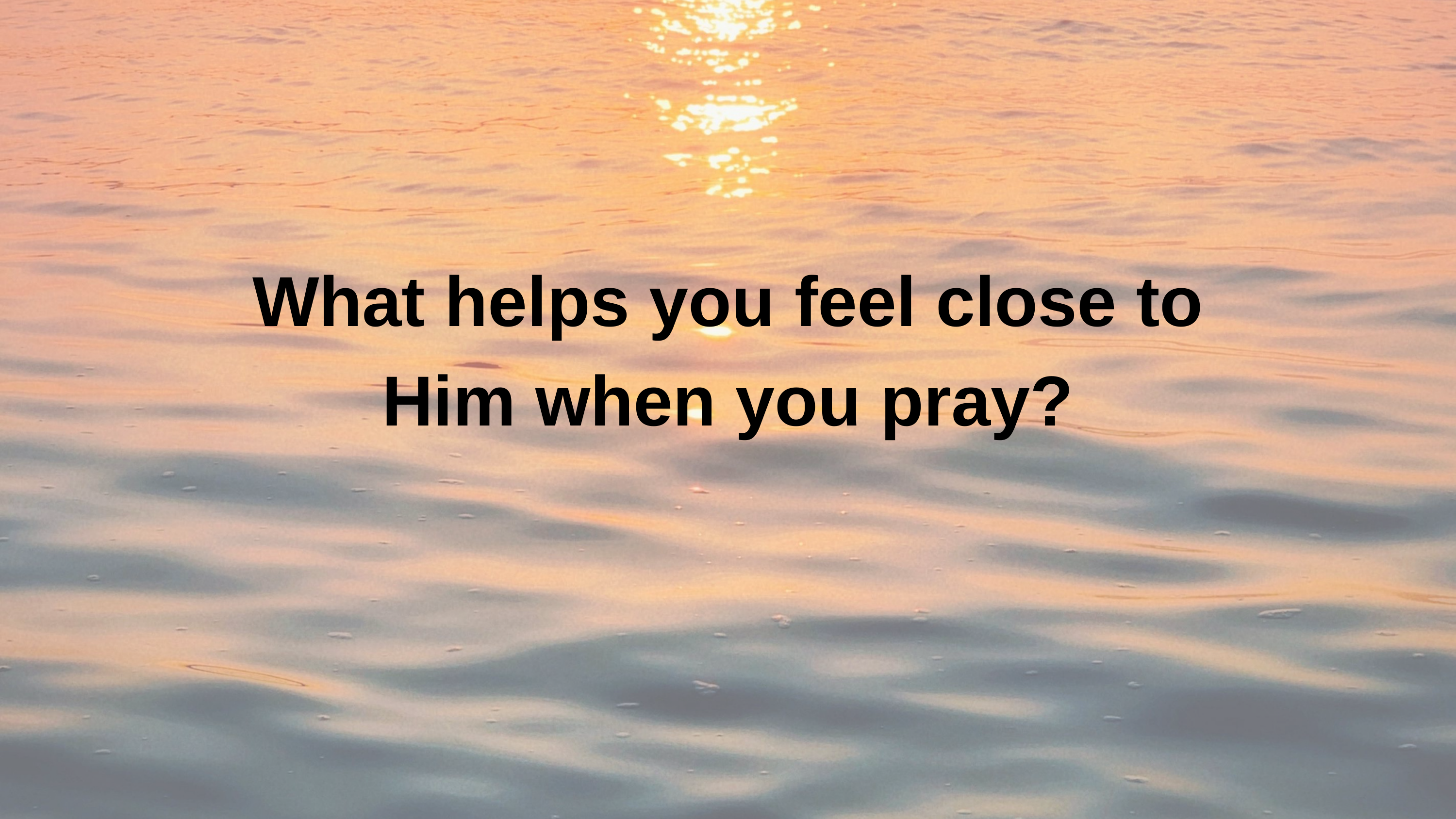

What helps you feel close to Him when you pray?